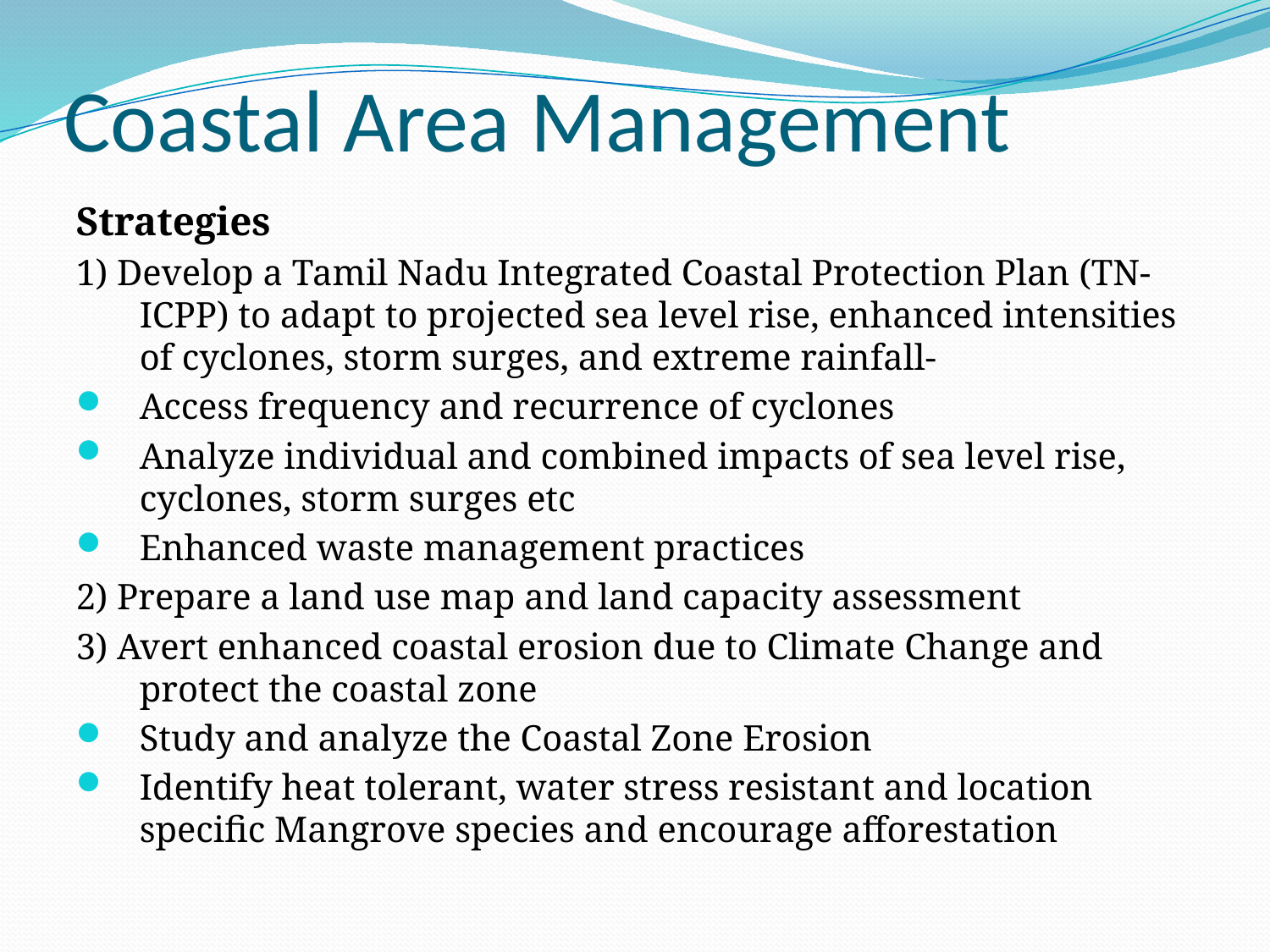

# Coastal Area Management
Strategies
1) Develop a Tamil Nadu Integrated Coastal Protection Plan (TN-ICPP) to adapt to projected sea level rise, enhanced intensities of cyclones, storm surges, and extreme rainfall-
Access frequency and recurrence of cyclones
Analyze individual and combined impacts of sea level rise, cyclones, storm surges etc
Enhanced waste management practices
2) Prepare a land use map and land capacity assessment
3) Avert enhanced coastal erosion due to Climate Change and protect the coastal zone
Study and analyze the Coastal Zone Erosion
Identify heat tolerant, water stress resistant and location specific Mangrove species and encourage afforestation